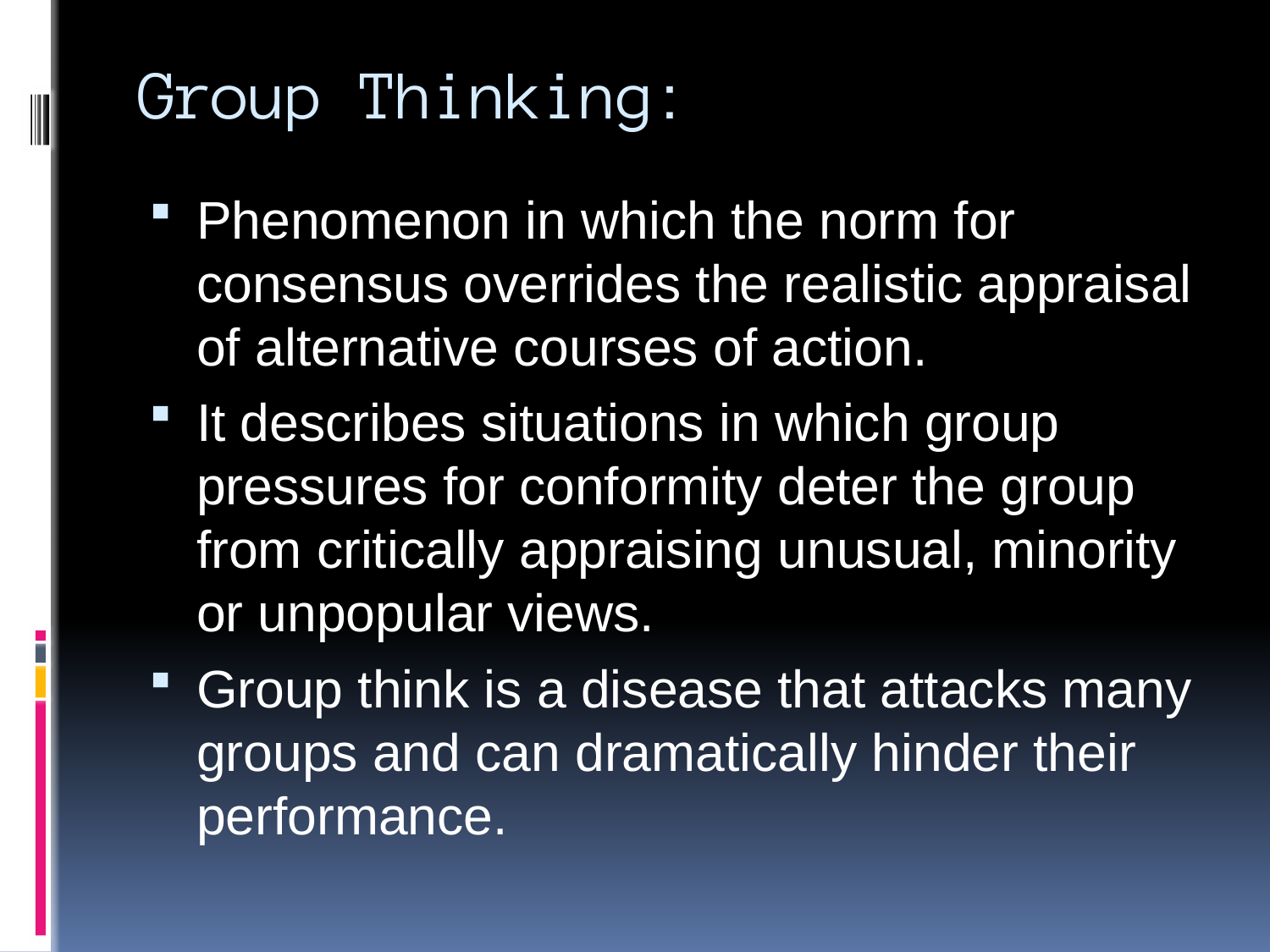

# Group Thinking:
Phenomenon in which the norm for consensus overrides the realistic appraisal of alternative courses of action.
It describes situations in which group pressures for conformity deter the group from critically appraising unusual, minority or unpopular views.
Group think is a disease that attacks many groups and can dramatically hinder their performance.